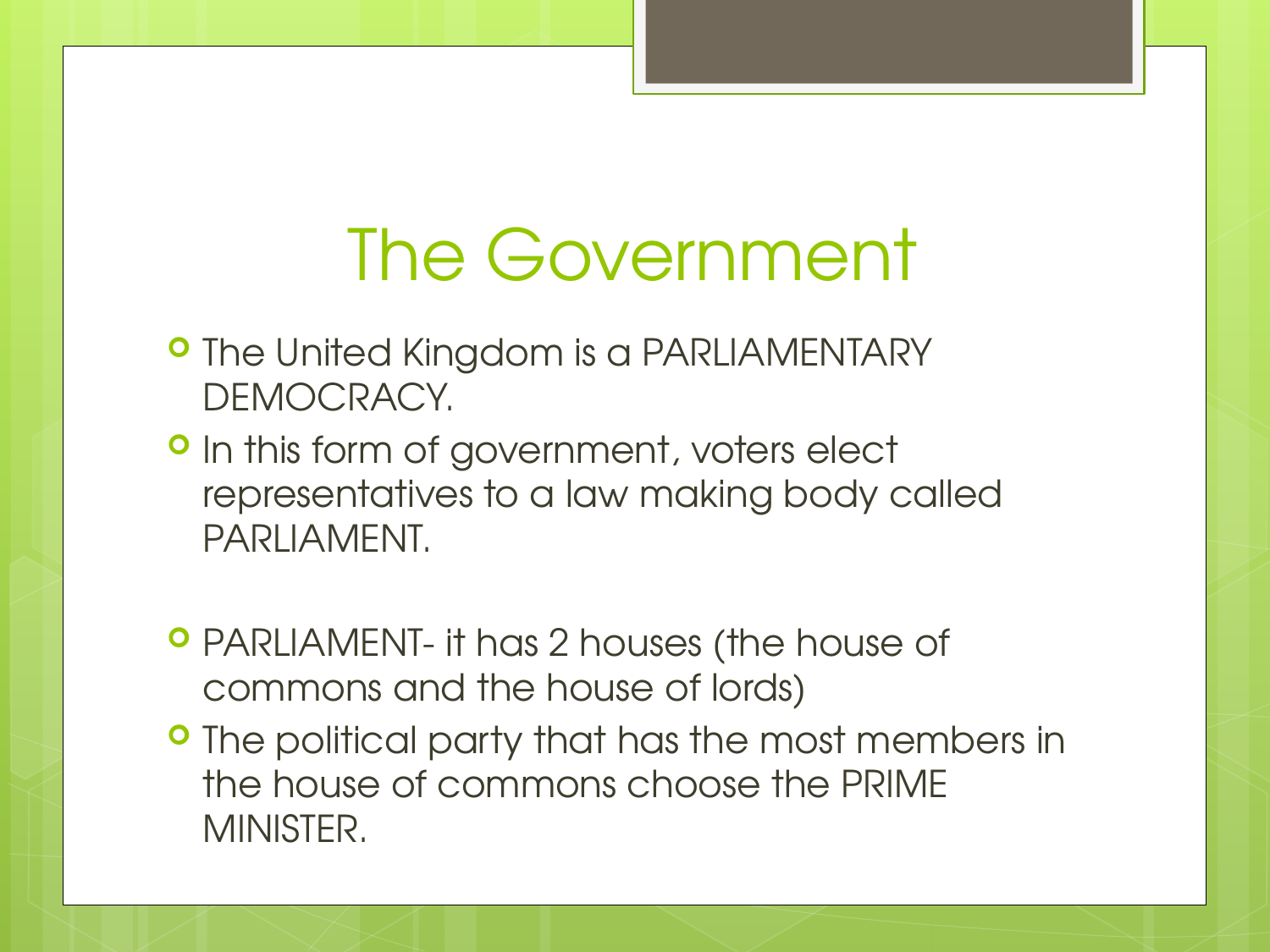

# The Government
The United Kingdom is a PARLIAMENTARY DEMOCRACY.
In this form of government, voters elect representatives to a law making body called PARLIAMENT.

PARLIAMENT- it has 2 houses (the house of commons and the house of lords)
The political party that has the most members in the house of commons choose the PRIME MINISTER.